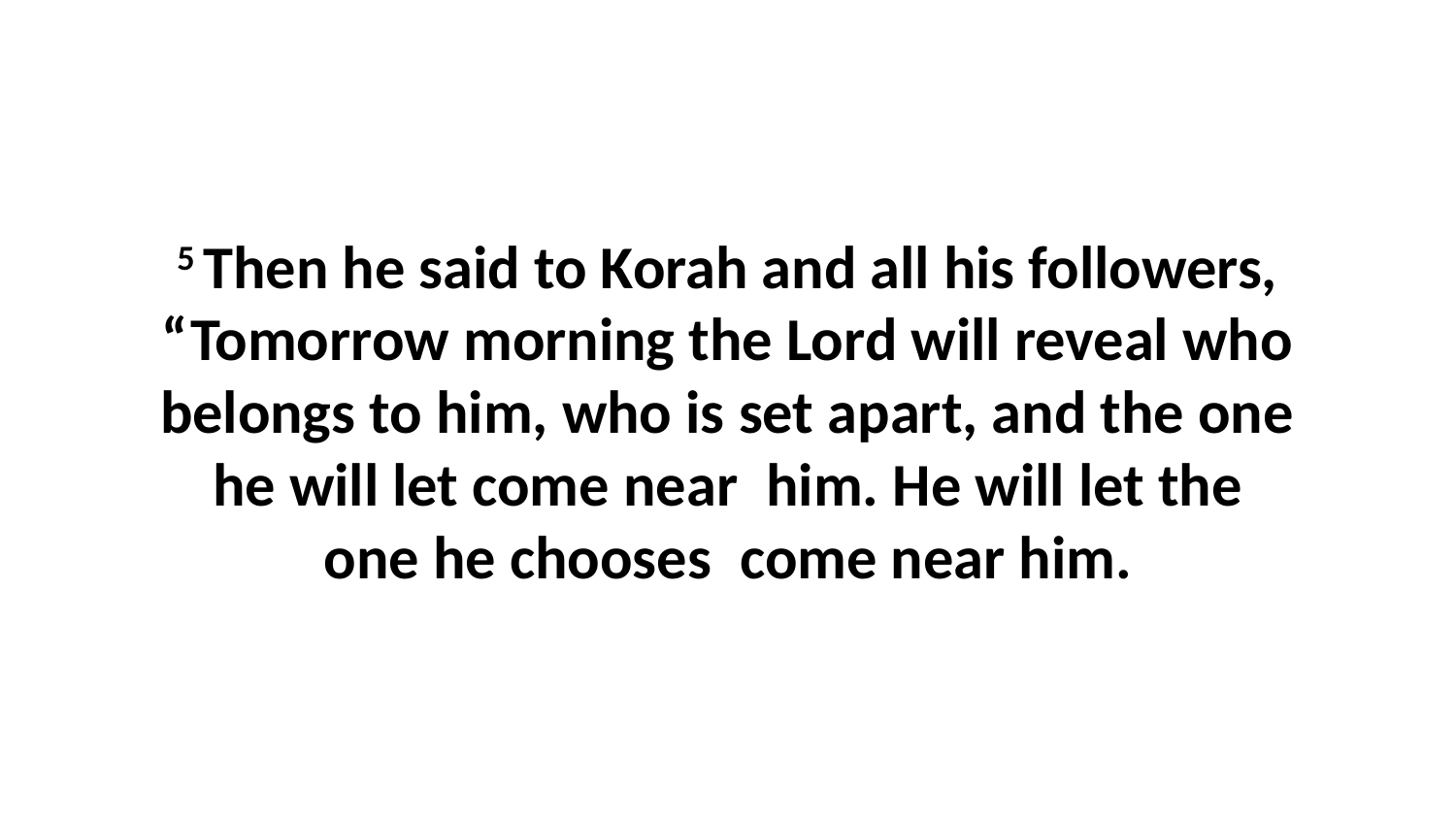

5 Then he said to Korah and all his followers, “Tomorrow morning the Lord will reveal who belongs to him, who is set apart, and the one he will let come near  him. He will let the one he chooses  come near him.